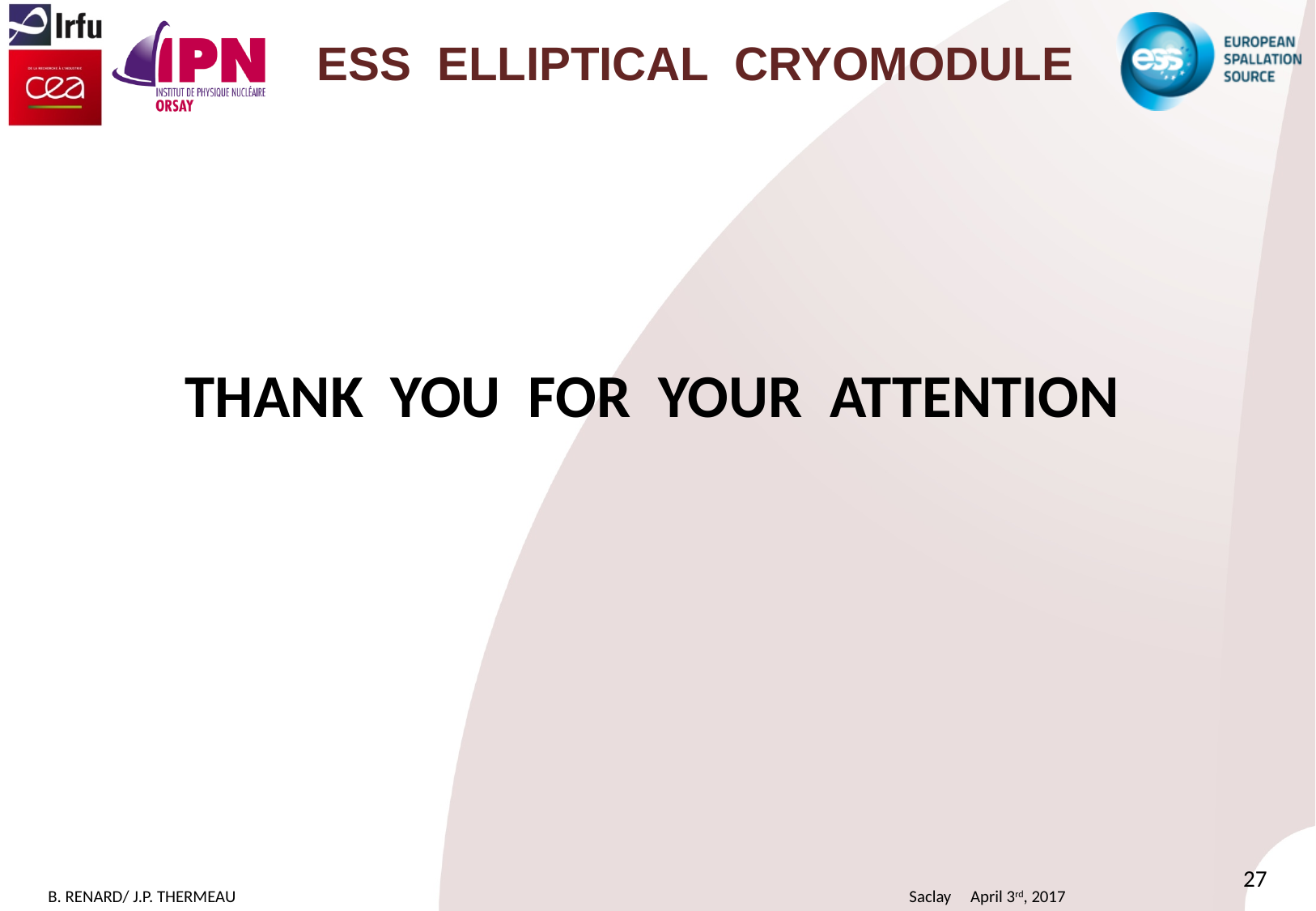

# ESS  elliptical  cryomodule
Thank  you  for  your  attention